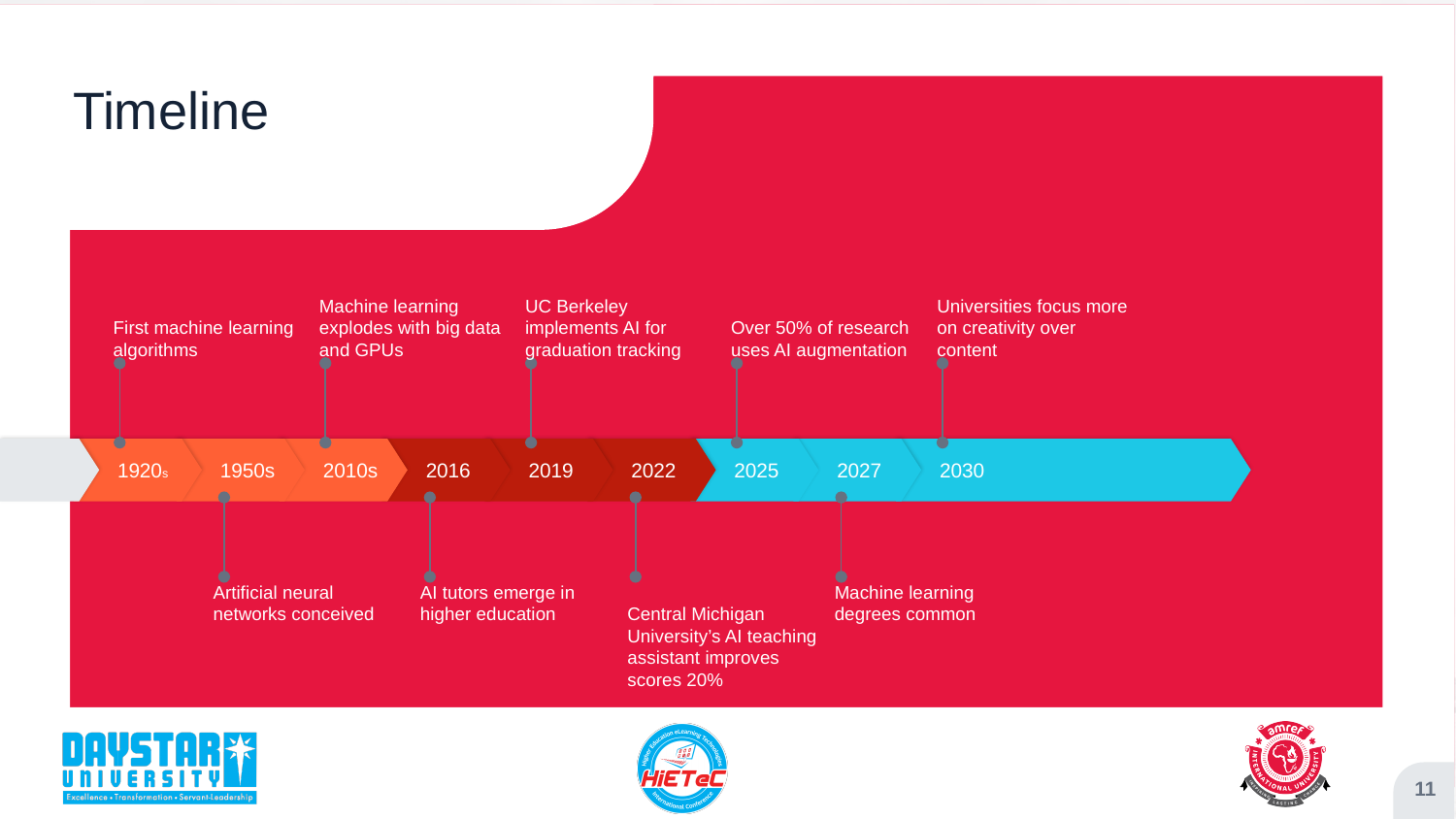

# Timeline
First machine learning algorithms
Machine learning explodes with big data and GPUs
UC Berkeley implements AI for graduation tracking
Over 50% of research uses AI augmentation
Universities focus more on creativity over content

1920s
1950s
2010s
2016
2019
2022
2025
2027
2030
Artificial neural networks conceived
AI tutors emerge in higher education

Central Michigan University’s AI teaching assistant improves scores 20%
Machine learning degrees common
11